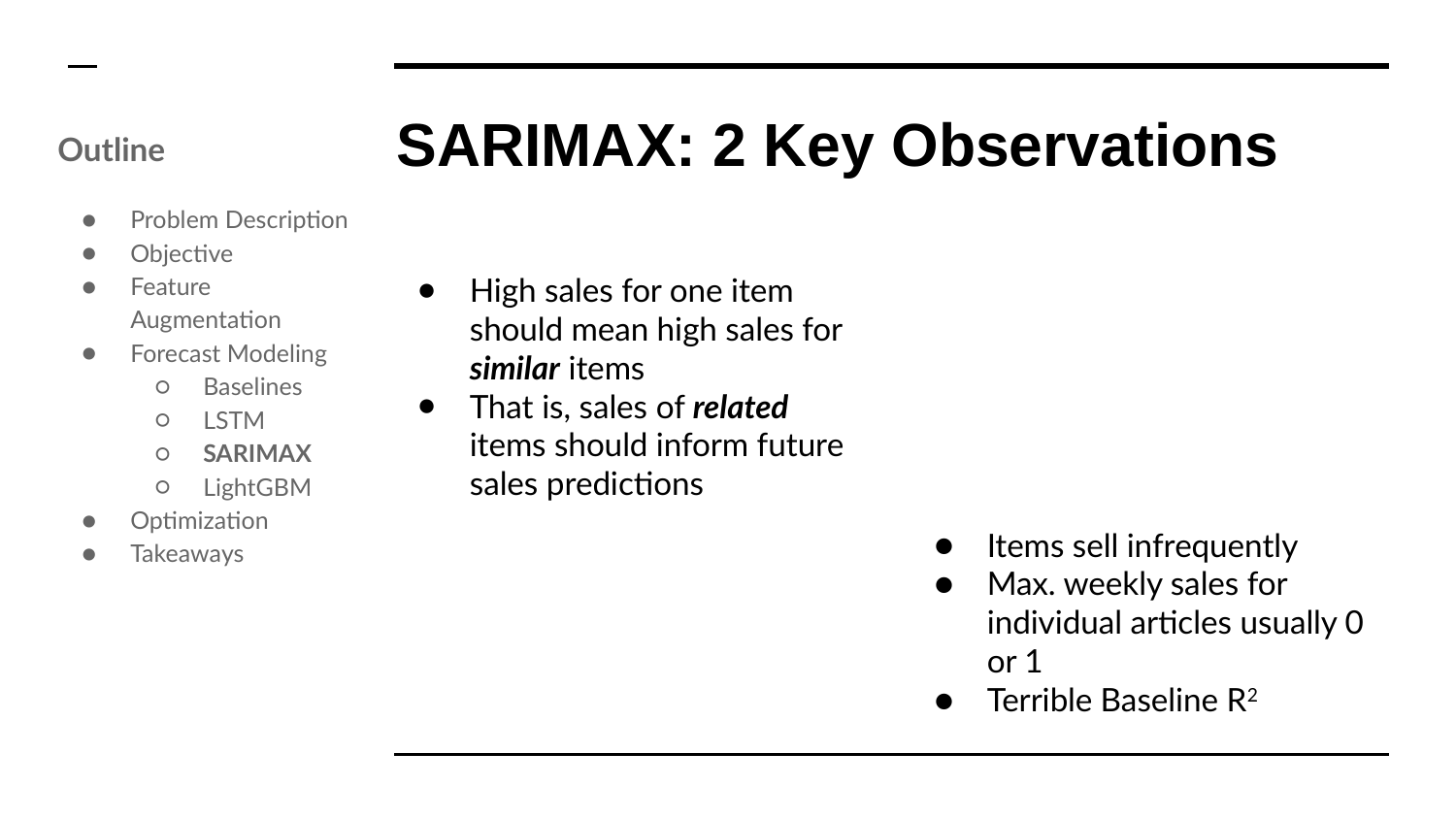

# SARIMAX: 2 Key Observations

Outline
Problem Description
Objective
Feature Augmentation
Forecast Modeling
Baselines
LSTM
SARIMAX
LightGBM
Optimization
Takeaways

High sales for one item should mean high sales for similar items
That is, sales of related items should inform future sales predictions
Items sell infrequently
Max. weekly sales for individual articles usually 0 or 1
Terrible Baseline R2